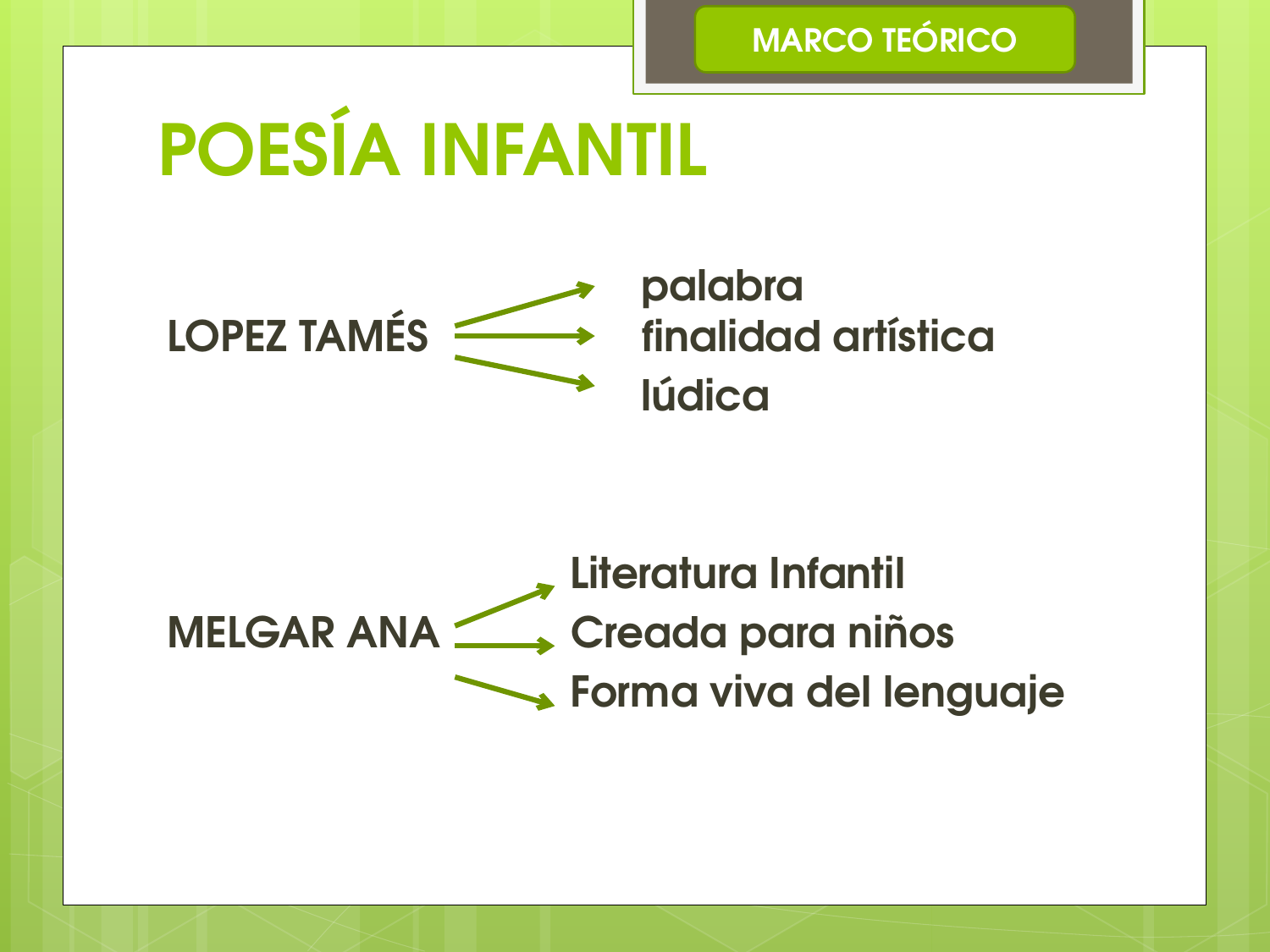

MARCO TEÓRICO
# POESÍA INFANTIL
                                        palabra                  LOPEZ TAMÉS                  finalidad artística
                                        lúdica

                                  Literatura Infantil
MELGAR ANA           Creada para niños
                                  Forma viva del lenguaje